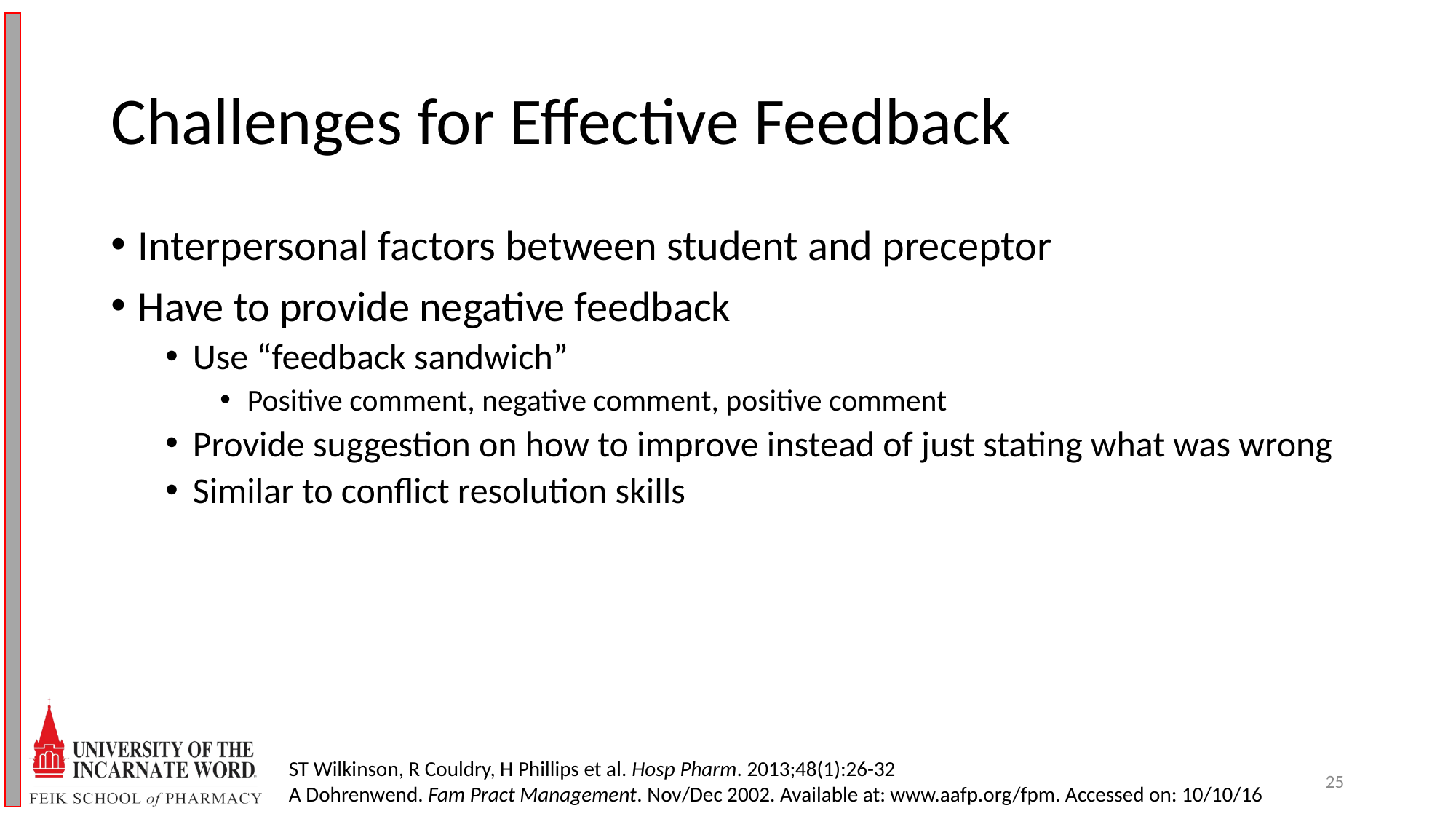

# Challenges for Effective Feedback
Interpersonal factors between student and preceptor
Have to provide negative feedback
Use “feedback sandwich”
Positive comment, negative comment, positive comment
Provide suggestion on how to improve instead of just stating what was wrong
Similar to conflict resolution skills
ST Wilkinson, R Couldry, H Phillips et al. Hosp Pharm. 2013;48(1):26-32
A Dohrenwend. Fam Pract Management. Nov/Dec 2002. Available at: www.aafp.org/fpm. Accessed on: 10/10/16
25